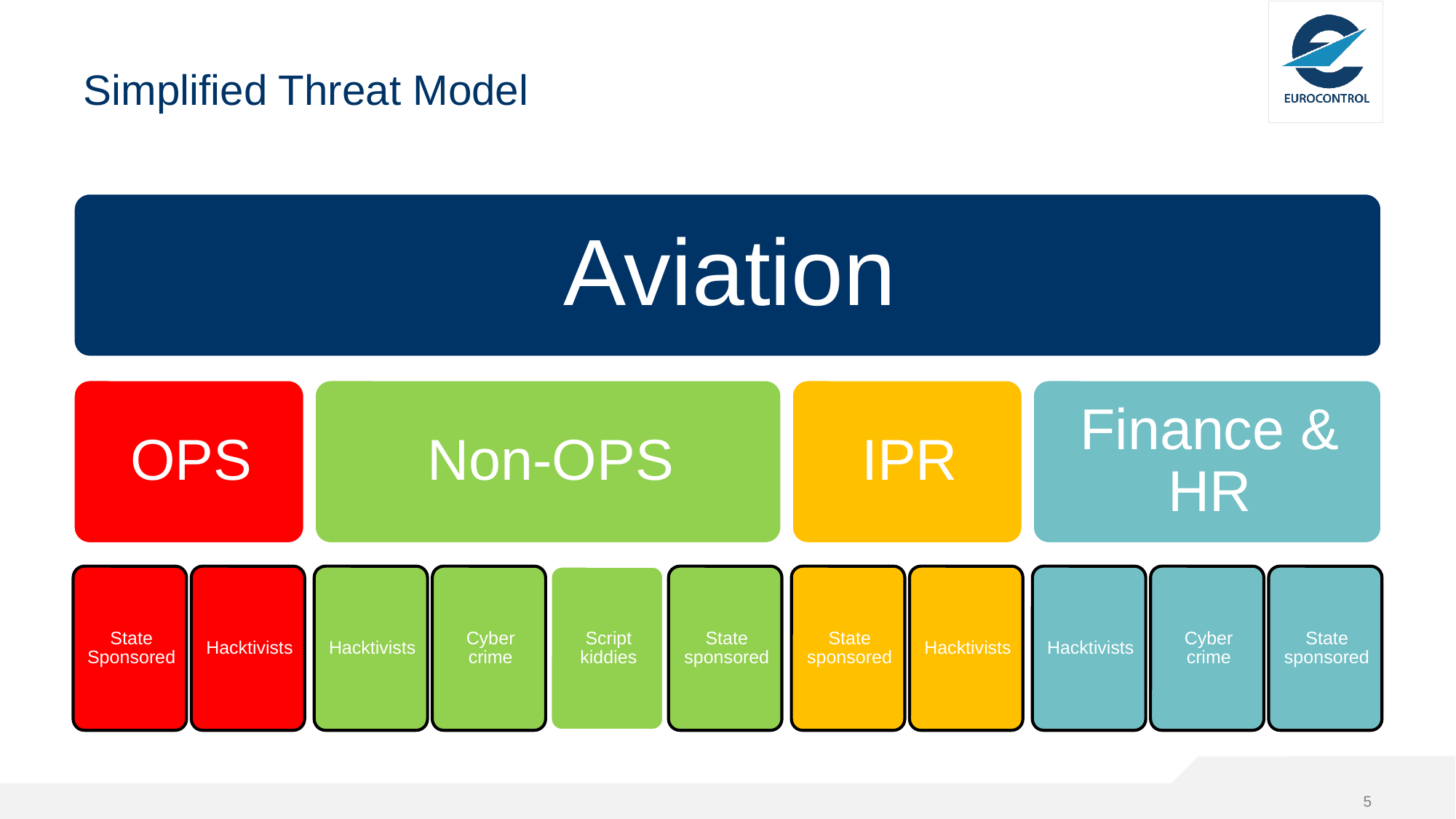

# Simplified Threat Model
Aviation
OPS
State Sponsored
Hacktivists
Non-OPS
Hacktivists
Cyber crime
Script kiddies
State sponsored
IPR
State sponsored
Hacktivists
Finance & HR
Hacktivists
Cyber crime
State sponsored
5